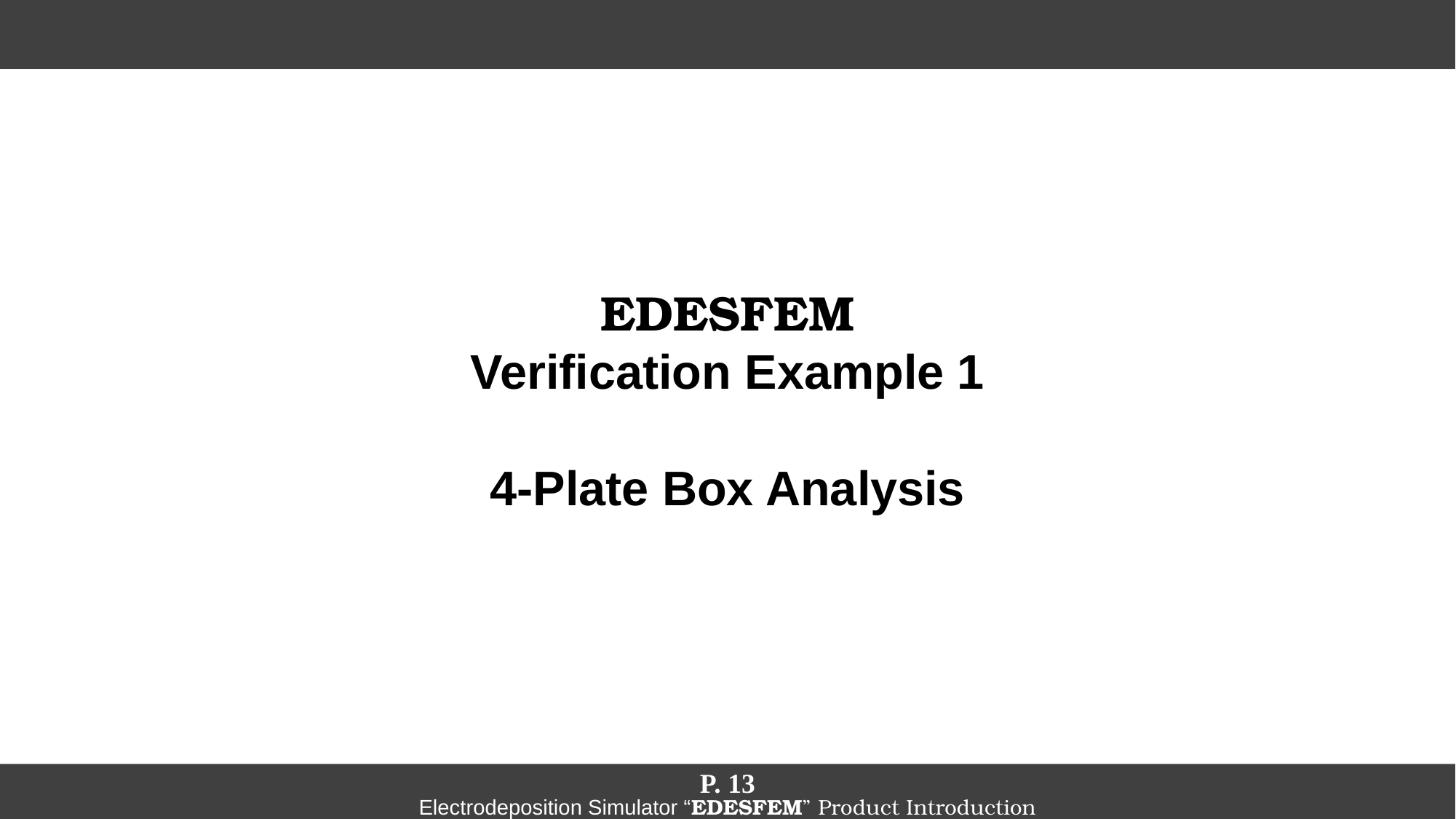

# EDESFEM Verification Example 1 4-Plate Box Analysis
P. 13